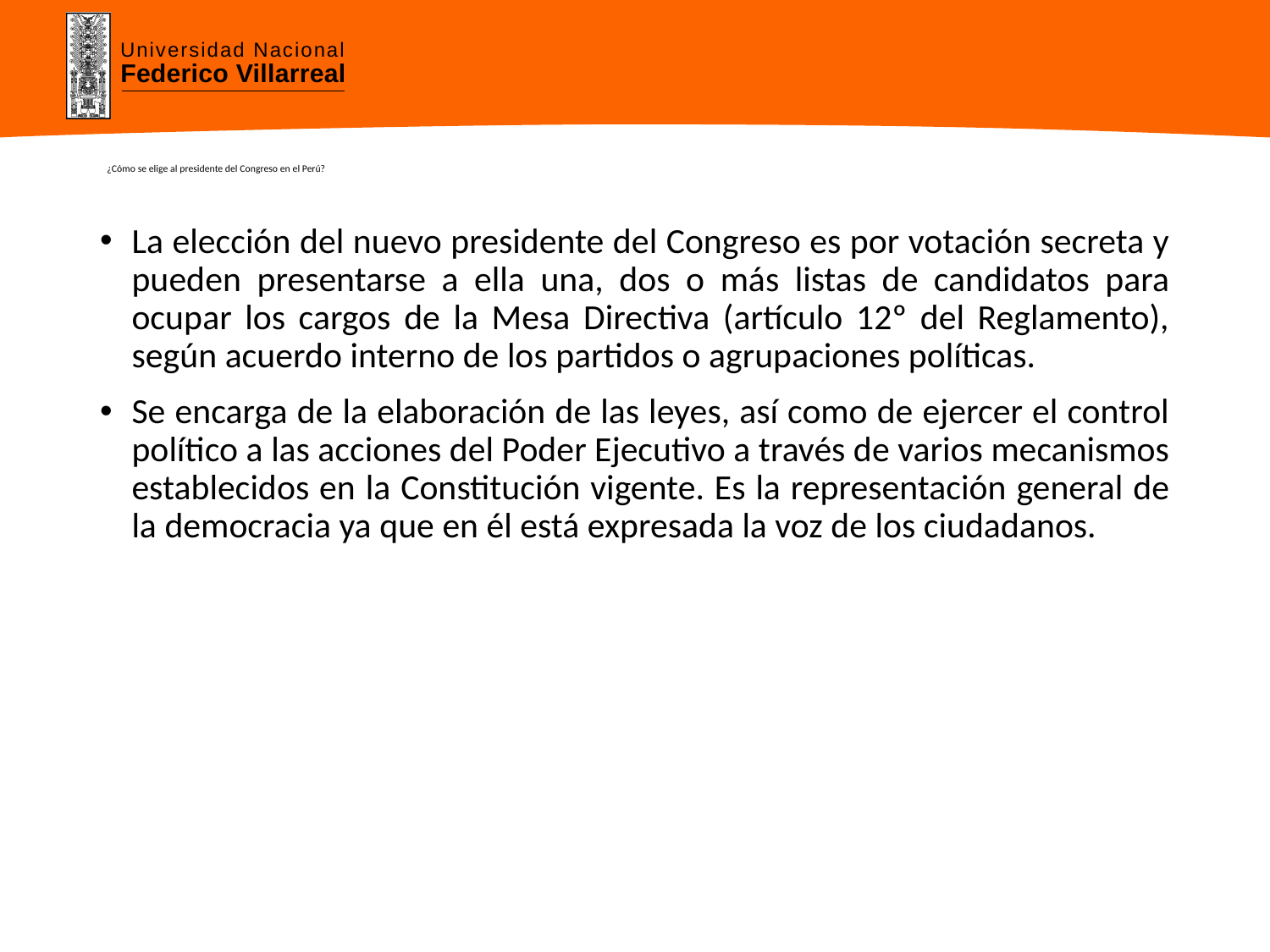

# ¿Cómo se elige al presidente del Congreso en el Perú?
La elección del nuevo presidente del Congreso es por votación secreta y pueden presentarse a ella una, dos o más listas de candidatos para ocupar los cargos de la Mesa Directiva (artículo 12º del Reglamento), según acuerdo interno de los partidos o agrupaciones políticas.
Se encarga de la elaboración de las leyes, así como de ejercer el control político a las acciones del Poder Ejecutivo a través de varios mecanismos establecidos en la Constitución vigente. Es la representación general de la democracia ya que en él está expresada la voz de los ciudadanos.